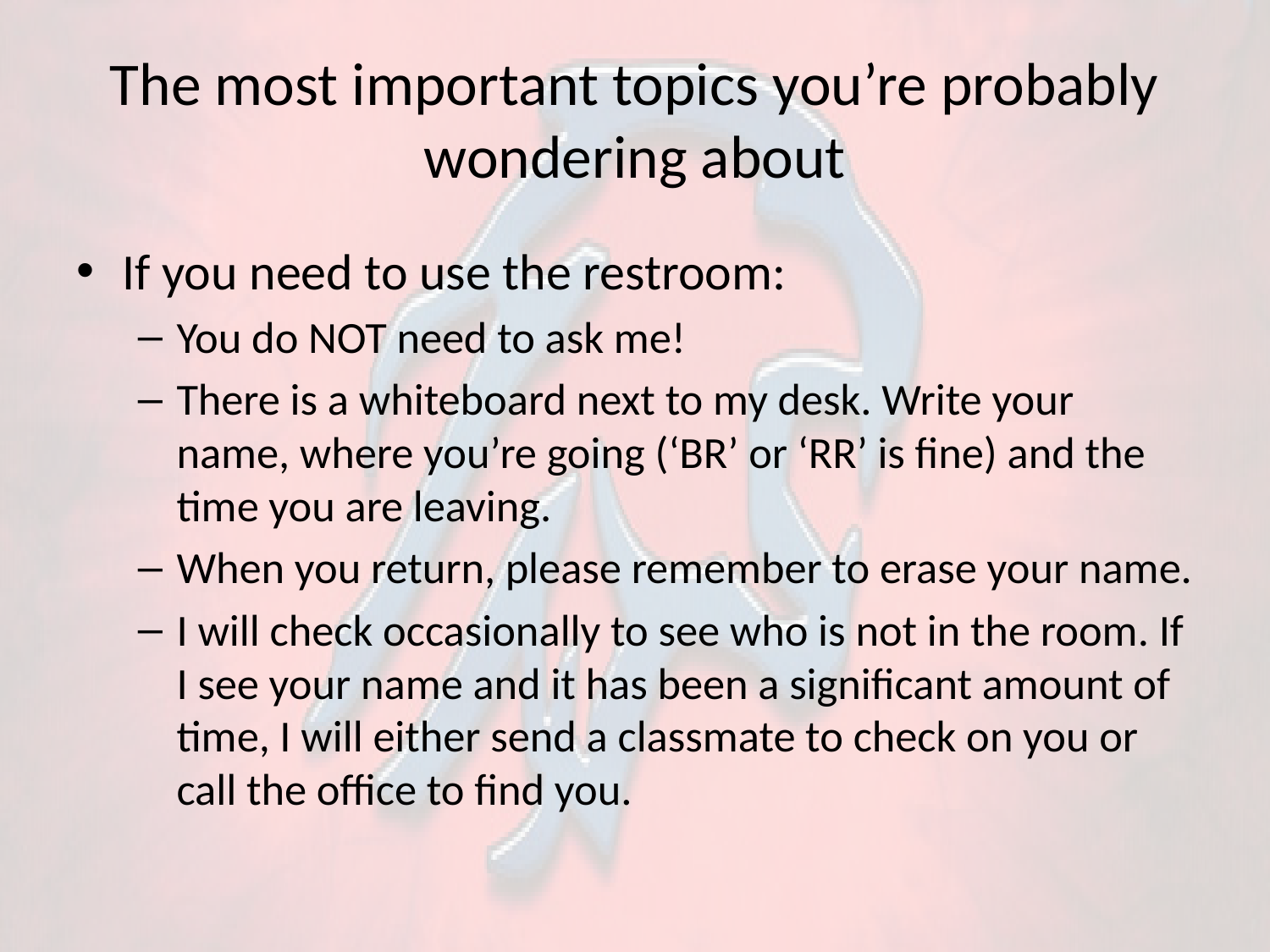

# The most important topics you’re probably wondering about
If you need to use the restroom:
You do NOT need to ask me!
There is a whiteboard next to my desk. Write your name, where you’re going (‘BR’ or ‘RR’ is fine) and the time you are leaving.
When you return, please remember to erase your name.
I will check occasionally to see who is not in the room. If I see your name and it has been a significant amount of time, I will either send a classmate to check on you or call the office to find you.